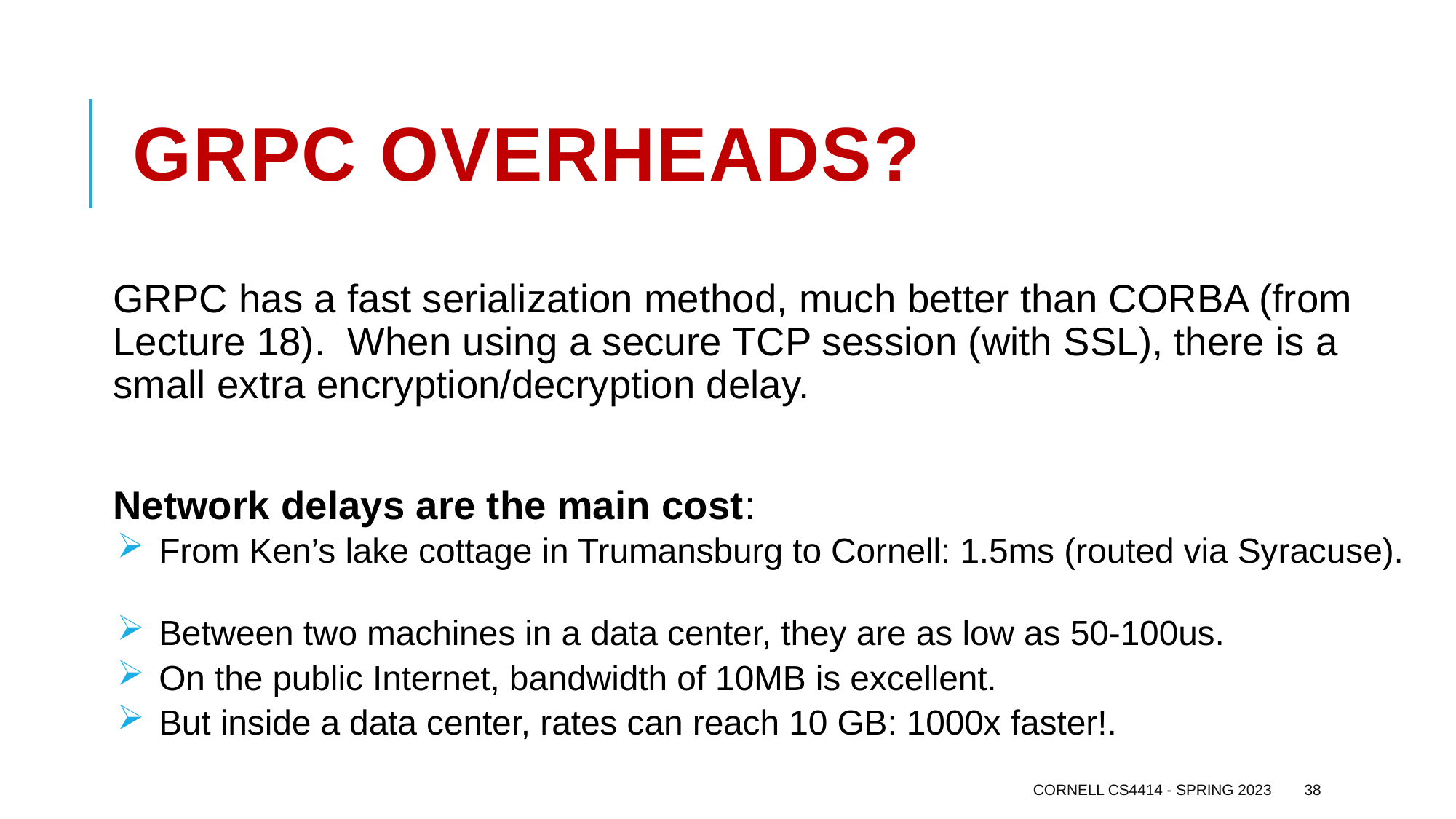

# GRPC Overheads?
GRPC has a fast serialization method, much better than CORBA (from Lecture 18).  When using a secure TCP session (with SSL), there is a small extra encryption/decryption delay.

Network delays are the main cost:
  From Ken’s lake cottage in Trumansburg to Cornell: 1.5ms (routed via Syracuse).
  Between two machines in a data center, they are as low as 50-100us.
  On the public Internet, bandwidth of 10MB is excellent.
  But inside a data center, rates can reach 10 GB: 1000x faster!.
Cornell CS4414 - Spring 2023
38